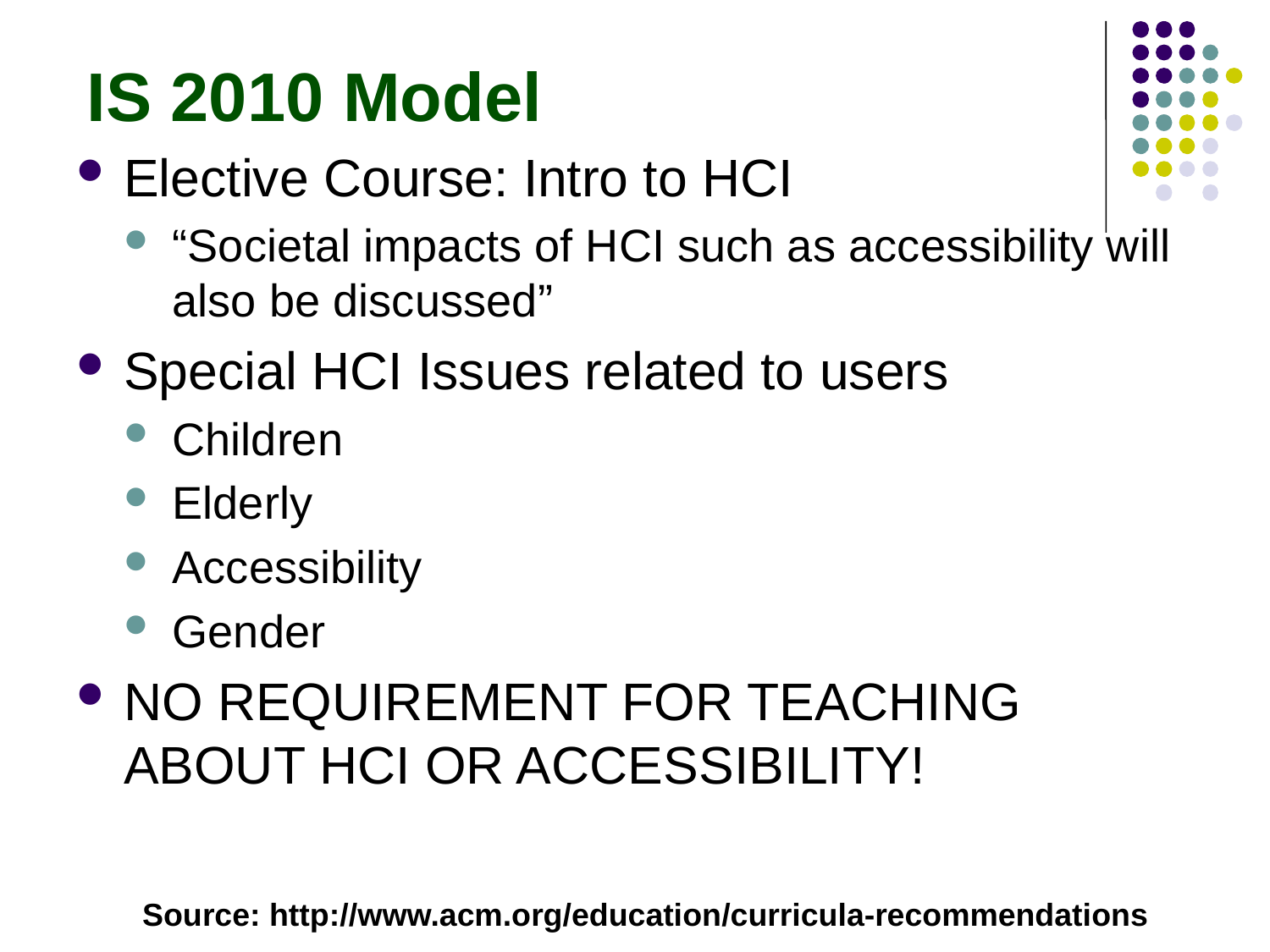

# IS 2010 Model
Elective Course: Intro to HCI
“Societal impacts of HCI such as accessibility will also be discussed”
Special HCI Issues related to users
Children
Elderly
Accessibility
Gender
NO REQUIREMENT FOR TEACHING ABOUT HCI OR ACCESSIBILITY!
Source: http://www.acm.org/education/curricula-recommendations